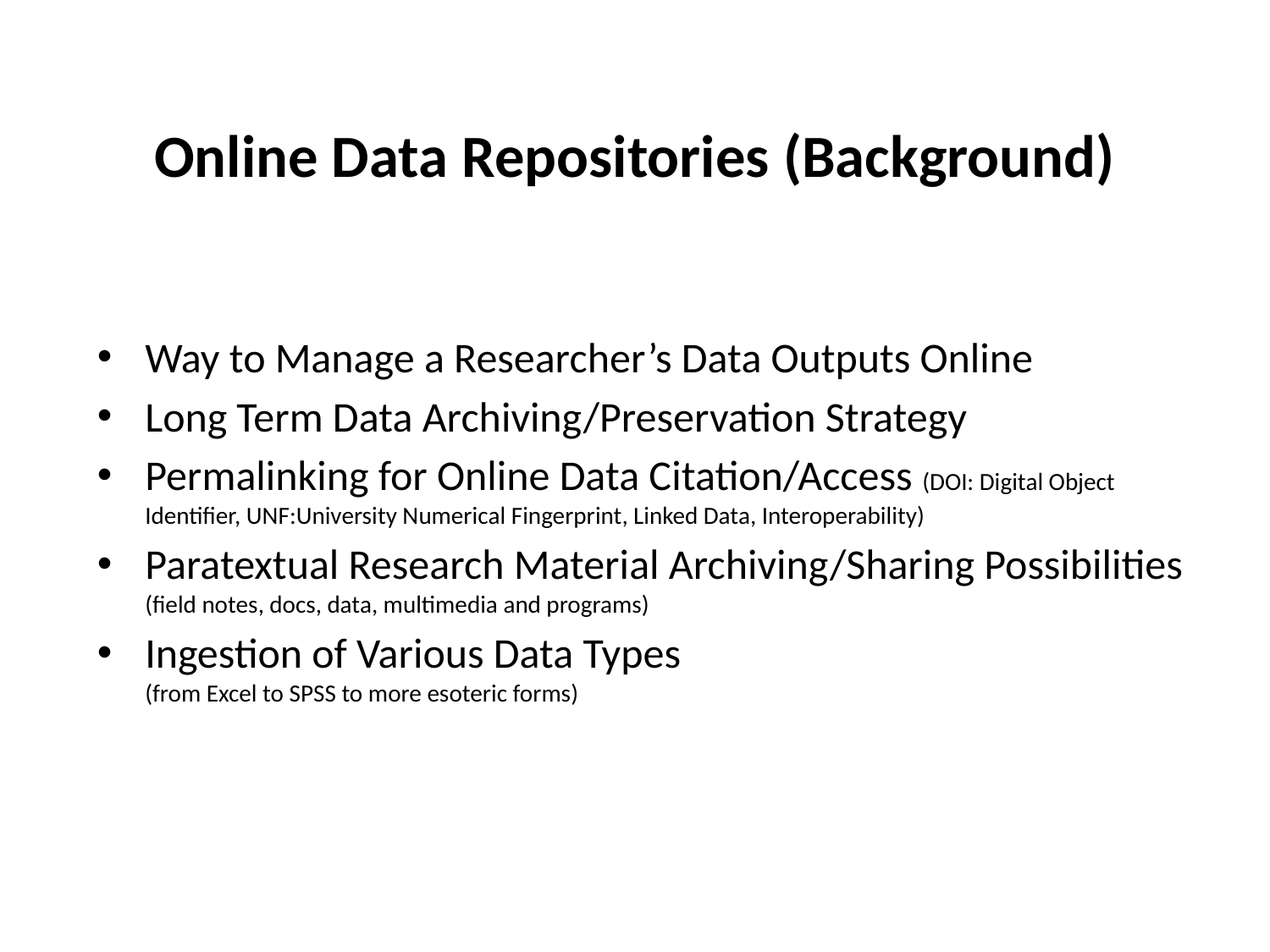

# Online Data Repositories (Background)

Way to Manage a Researcher’s Data Outputs Online
Long Term Data Archiving/Preservation Strategy
Permalinking for Online Data Citation/Access (DOI: Digital Object Identifier, UNF:University Numerical Fingerprint, Linked Data, Interoperability)
Paratextual Research Material Archiving/Sharing Possibilities (field notes, docs, data, multimedia and programs)
Ingestion of Various Data Types
(from Excel to SPSS to more esoteric forms)